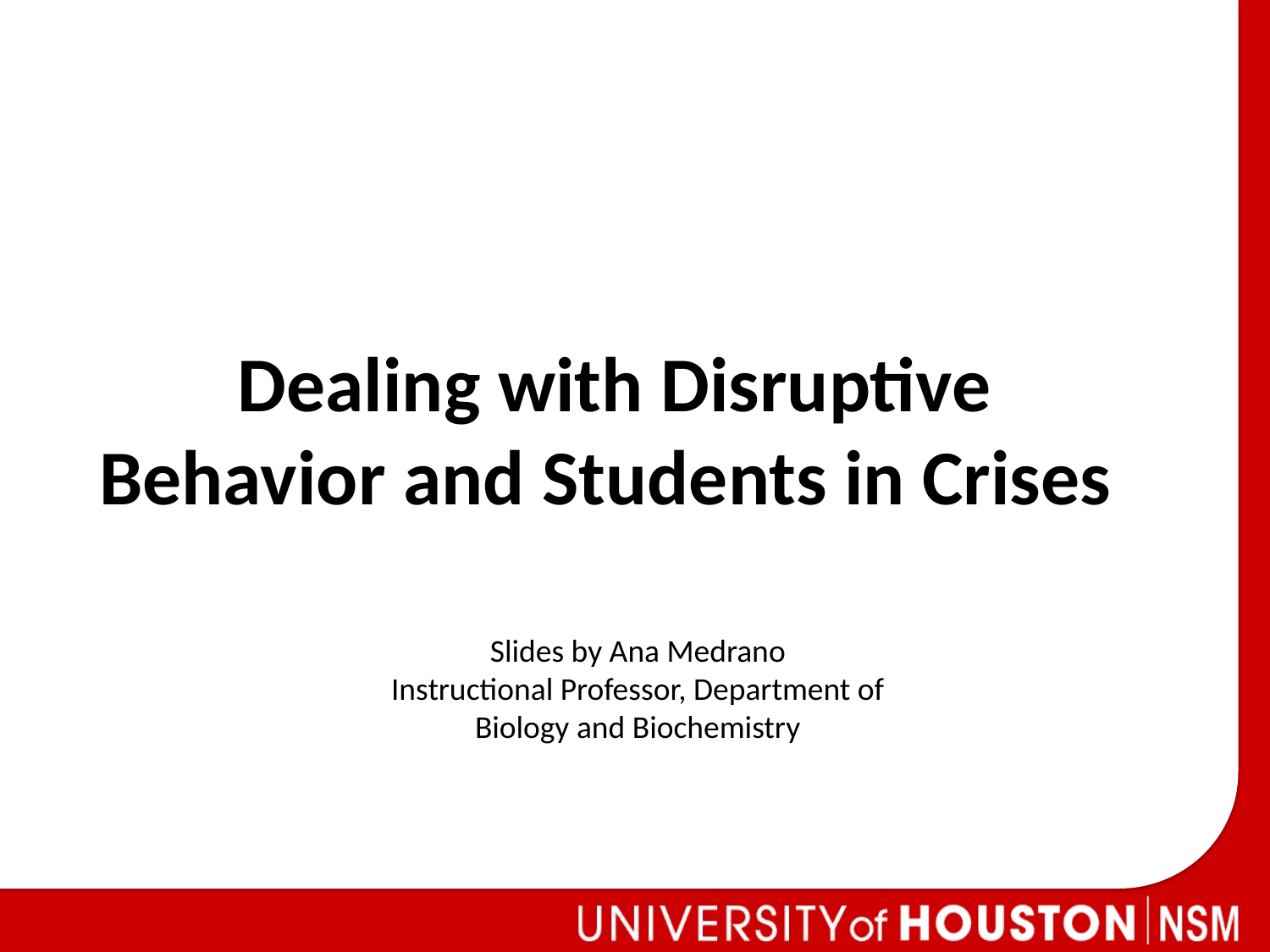

Dealing with Disruptive Behavior and Students in Crises

Slides by Ana Medrano
Instructional Professor, Department of Biology and Biochemistry